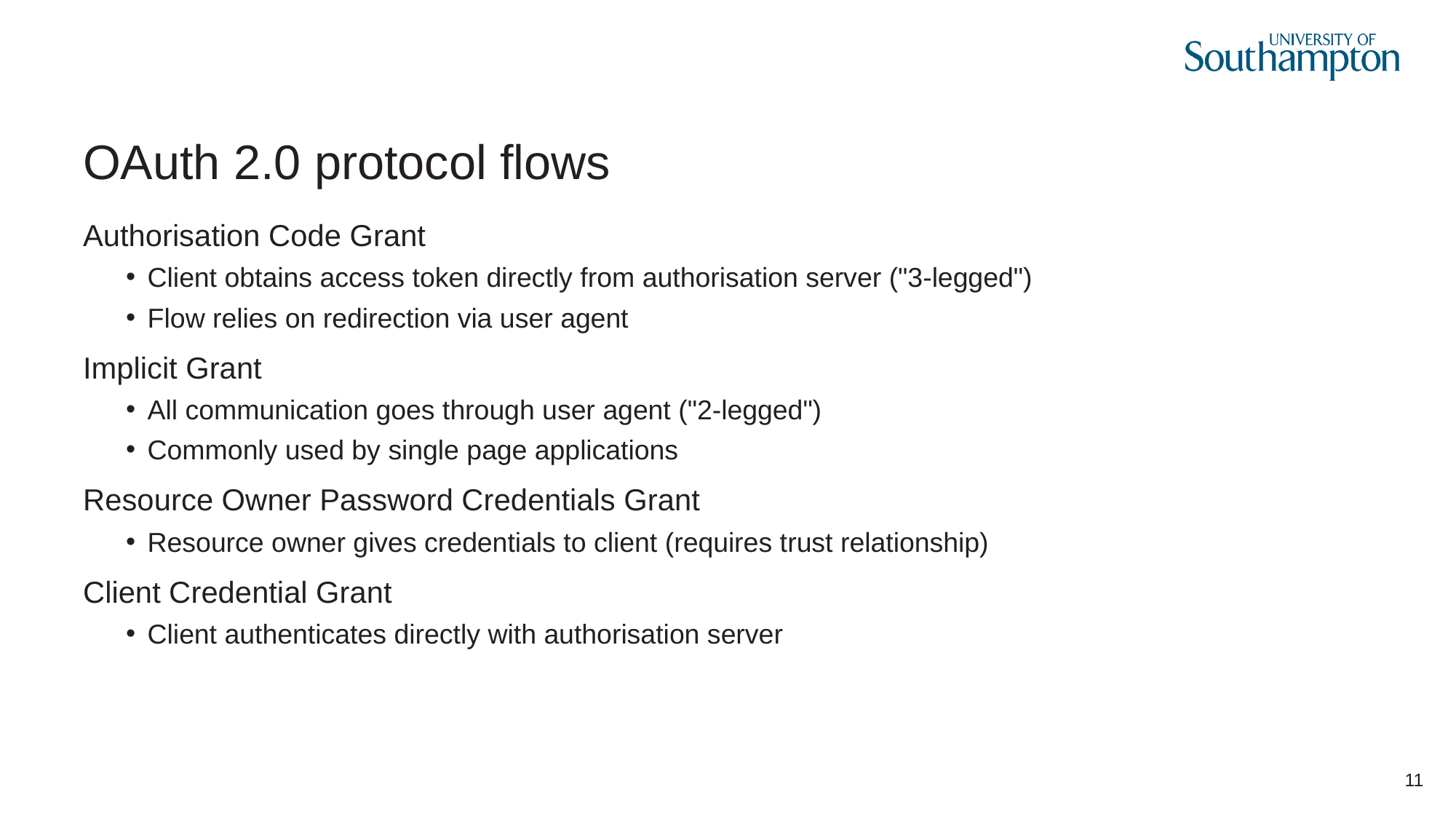

# OAuth 2.0 protocol flows
Authorisation Code Grant
Client obtains access token directly from authorisation server ("3-legged")
Flow relies on redirection via user agent
Implicit Grant
All communication goes through user agent ("2-legged")
Commonly used by single page applications
Resource Owner Password Credentials Grant
Resource owner gives credentials to client (requires trust relationship)
Client Credential Grant
Client authenticates directly with authorisation server